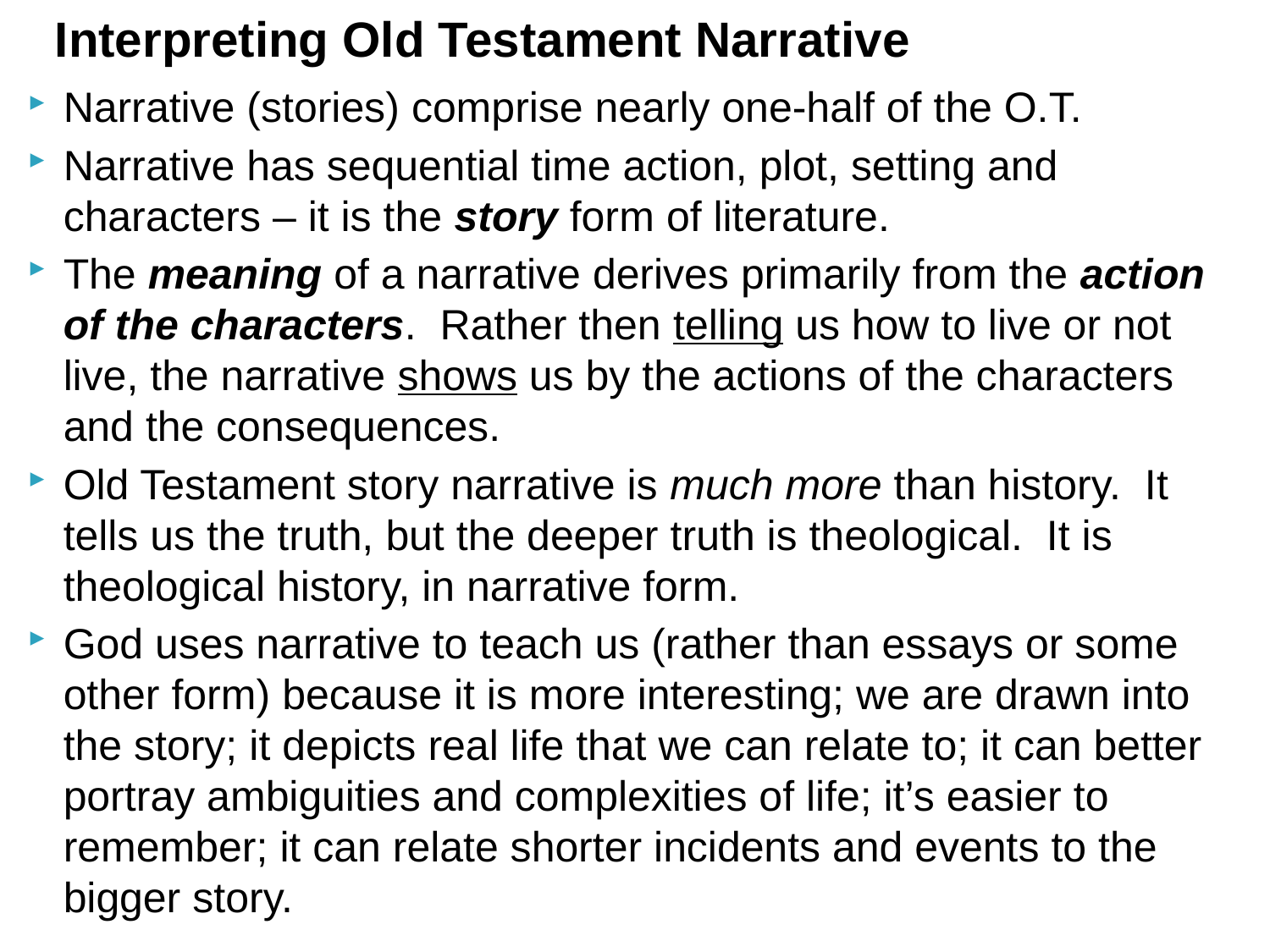

# Interpreting Old Testament Narrative
Narrative (stories) comprise nearly one-half of the O.T.
Narrative has sequential time action, plot, setting and characters – it is the story form of literature.
The meaning of a narrative derives primarily from the action of the characters.  Rather then telling us how to live or not live, the narrative shows us by the actions of the characters and the consequences.
Old Testament story narrative is much more than history.  It tells us the truth, but the deeper truth is theological.  It is theological history, in narrative form.
God uses narrative to teach us (rather than essays or some other form) because it is more interesting; we are drawn into the story; it depicts real life that we can relate to; it can better portray ambiguities and complexities of life; it’s easier to remember; it can relate shorter incidents and events to the bigger story.